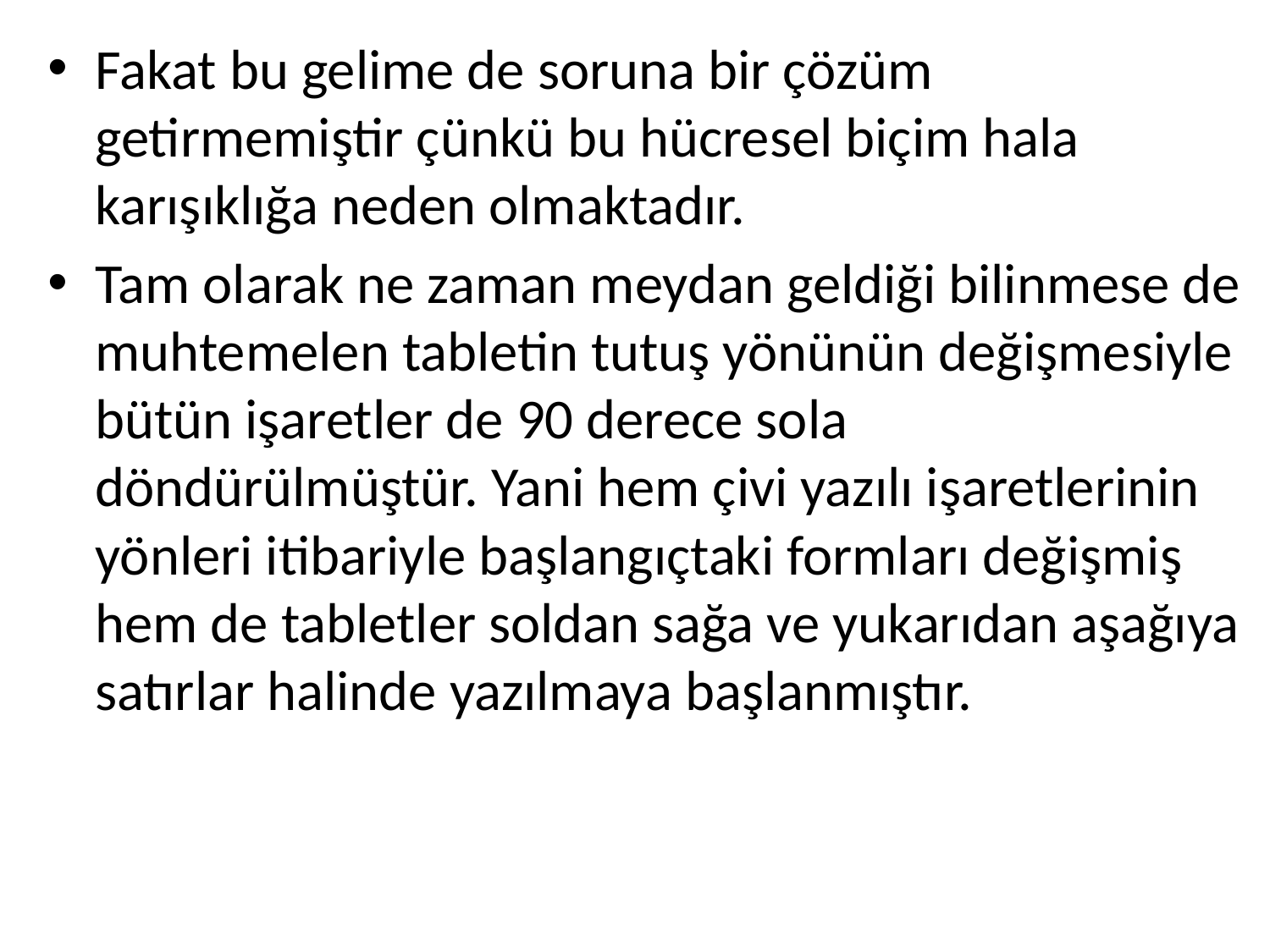

Fakat bu gelime de soruna bir çözüm getirmemiştir çünkü bu hücresel biçim hala karışıklığa neden olmaktadır.
Tam olarak ne zaman meydan geldiği bilinmese de muhtemelen tabletin tutuş yönünün değişmesiyle bütün işaretler de 90 derece sola döndürülmüştür. Yani hem çivi yazılı işaretlerinin yönleri itibariyle başlangıçtaki formları değişmiş hem de tabletler soldan sağa ve yukarıdan aşağıya satırlar halinde yazılmaya başlanmıştır.